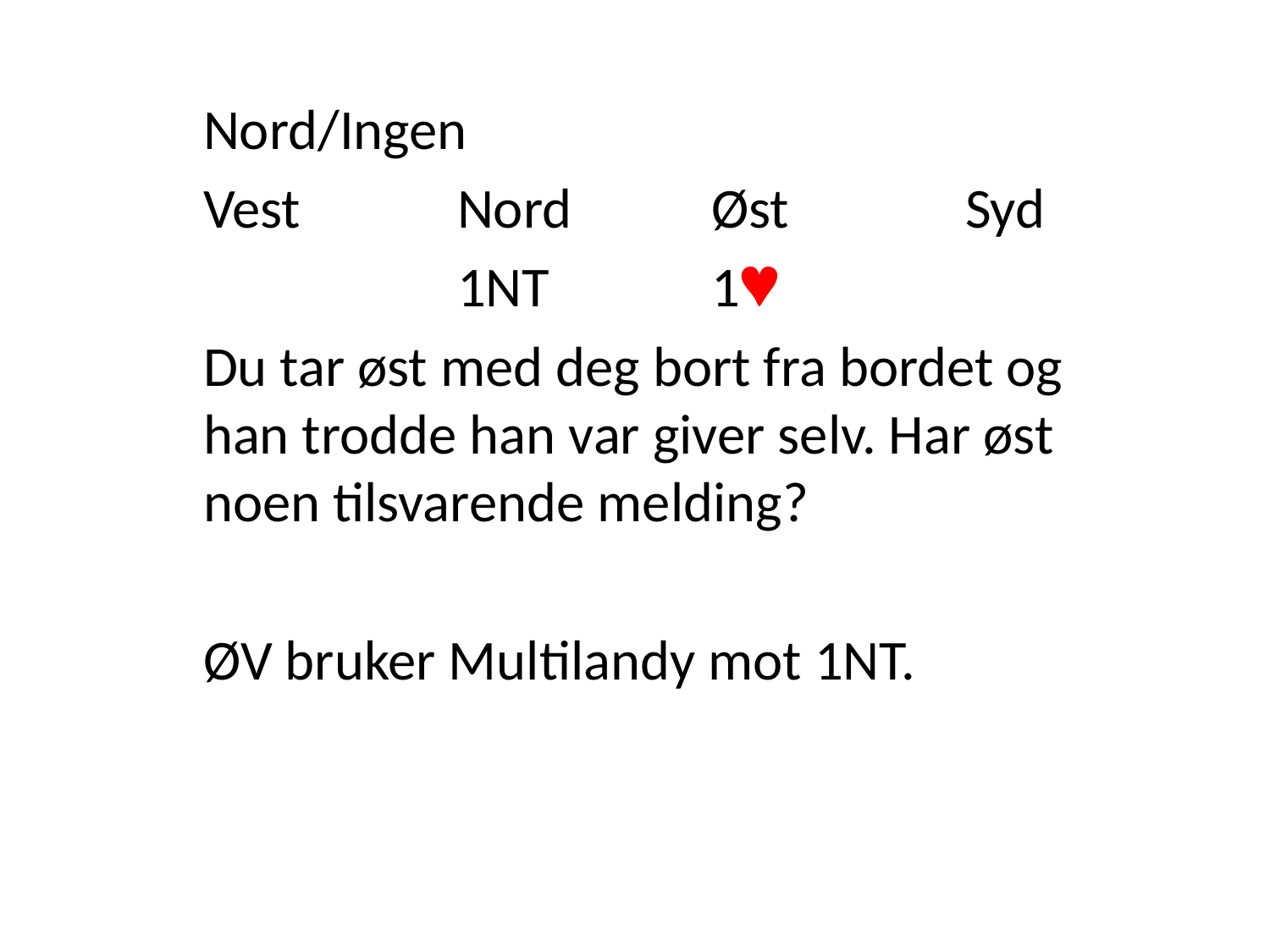

Nord/Ingen
Vest		Nord		Øst		Syd
		1NT		1♥
Du tar øst med deg bort fra bordet og han trodde han var giver selv. Har øst noen tilsvarende melding?

ØV bruker Multilandy mot 1NT.